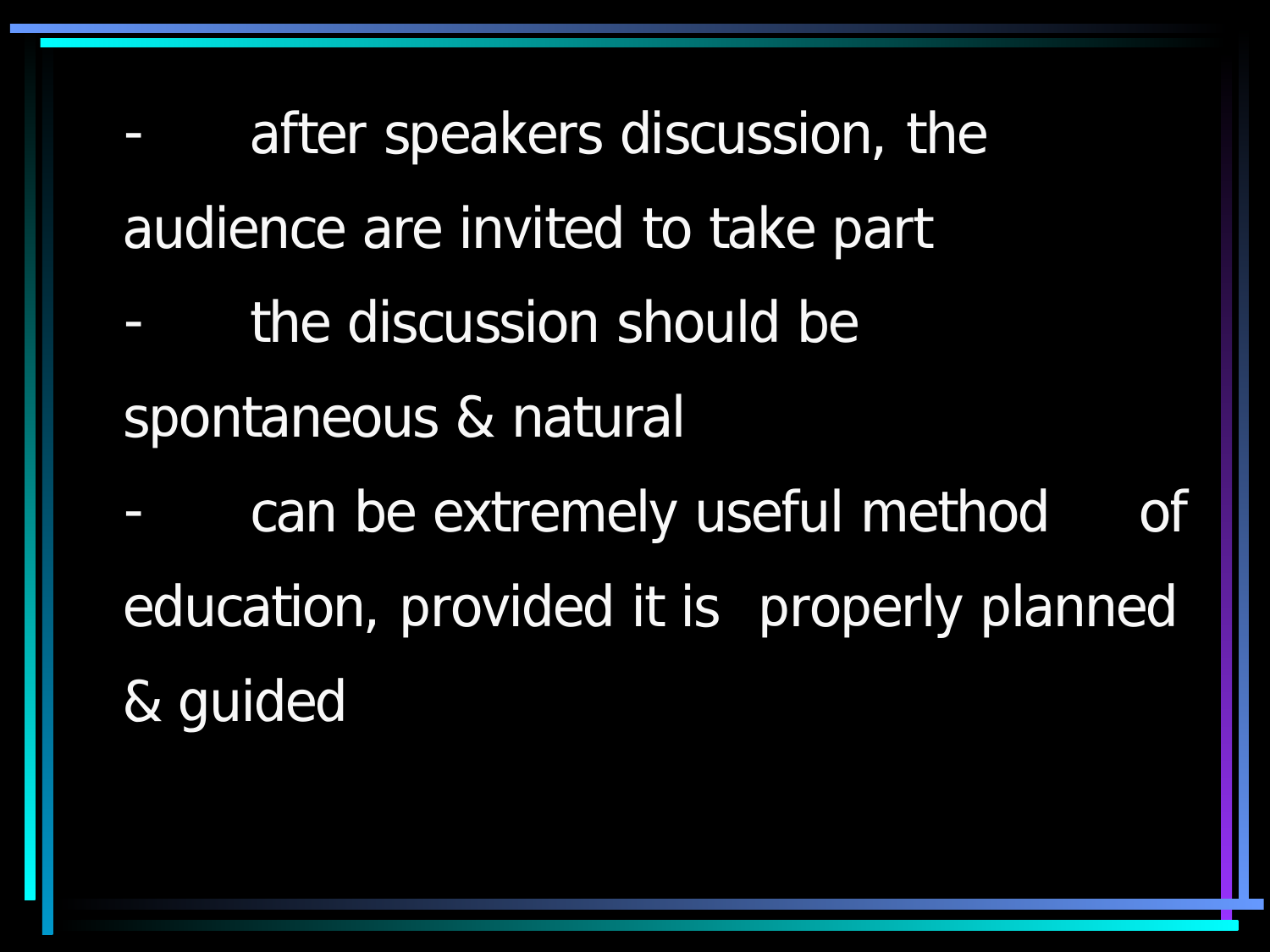

-	after speakers discussion, the     	audience are invited to take part
- 	the discussion should be 	spontaneous & natural
- 	can be extremely useful method 	of education, provided it is 	properly planned & guided